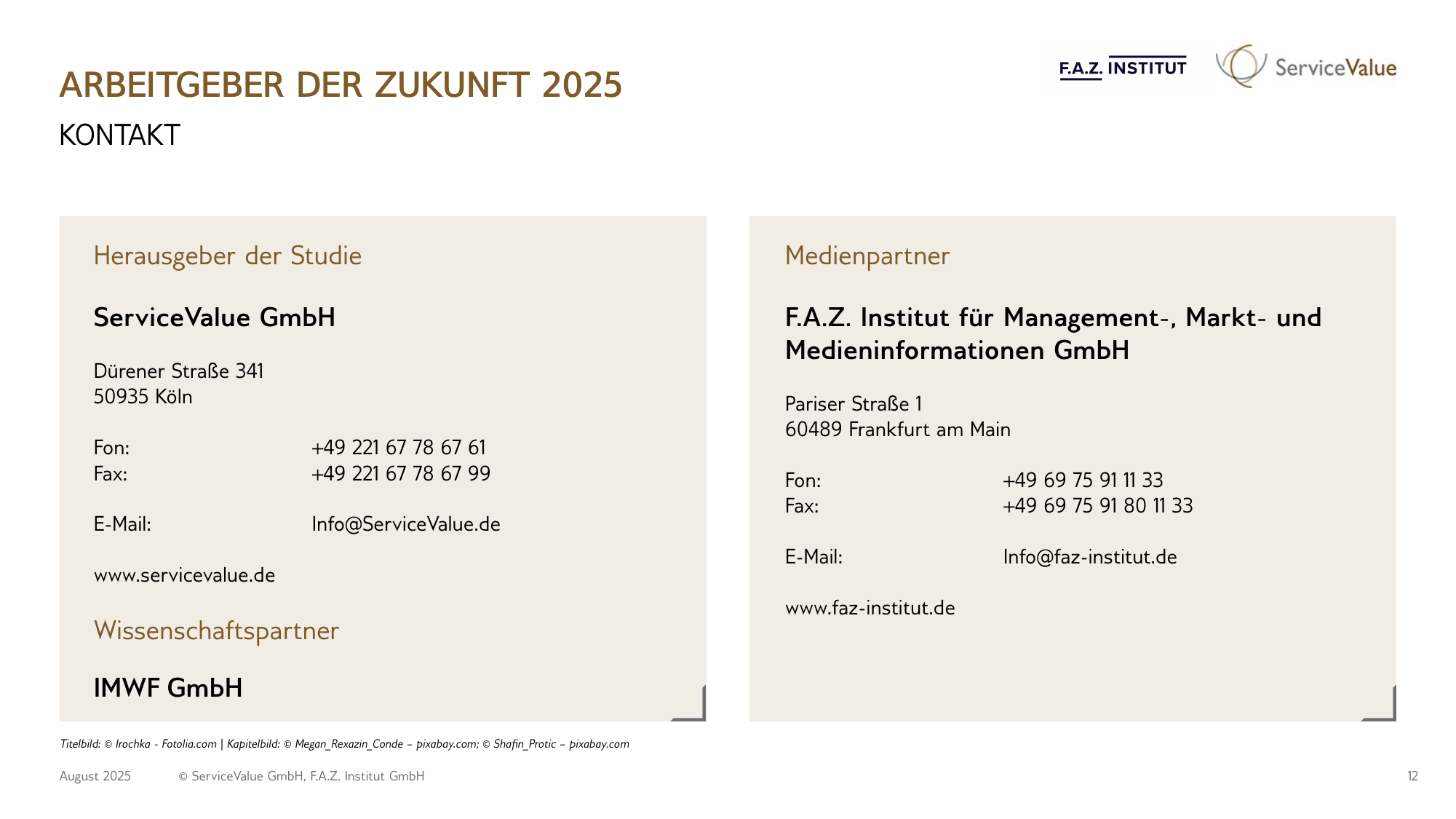

# Arbeitgeber der Zukunft 2025
Kontakt

Medienpartner

F.A.Z. Institut für Management-, Markt- und Medieninformationen GmbH
Pariser Straße 1
60489 Frankfurt am Main
Fon: 		+49 69 75 91 11 33
Fax: 		+49 69 75 91 80 11 33

E-Mail: 		Info@faz-institut.de

www.faz-institut.de

Herausgeber der Studie

ServiceValue GmbH
Dürener Straße 341
50935 Köln
Fon: 		+49 221 67 78 67 61
Fax: 		+49 221 67 78 67 99

E-Mail: 		Info@ServiceValue.de

www.servicevalue.de

Wissenschaftspartner

IMWF GmbH

Titelbild: © Irochka - Fotolia.com | Kapitelbild: © Megan_Rexazin_Conde – pixabay.com; © Shafin_Protic – pixabay.com

August 2025
© ServiceValue GmbH, F.A.Z. Institut GmbH
12